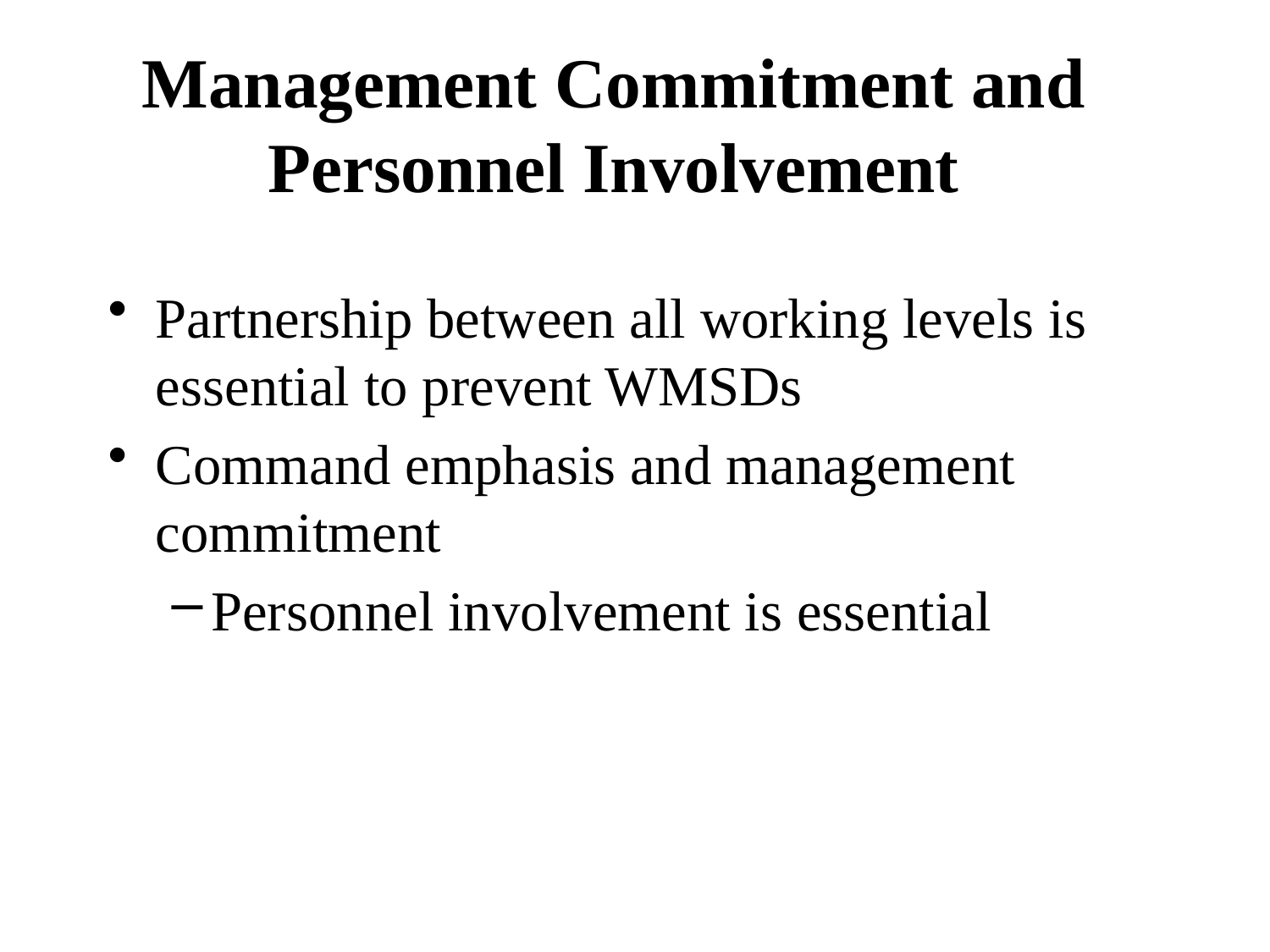

# Management Commitment and Personnel Involvement
Partnership between all working levels is essential to prevent WMSDs
Command emphasis and management commitment
Personnel involvement is essential